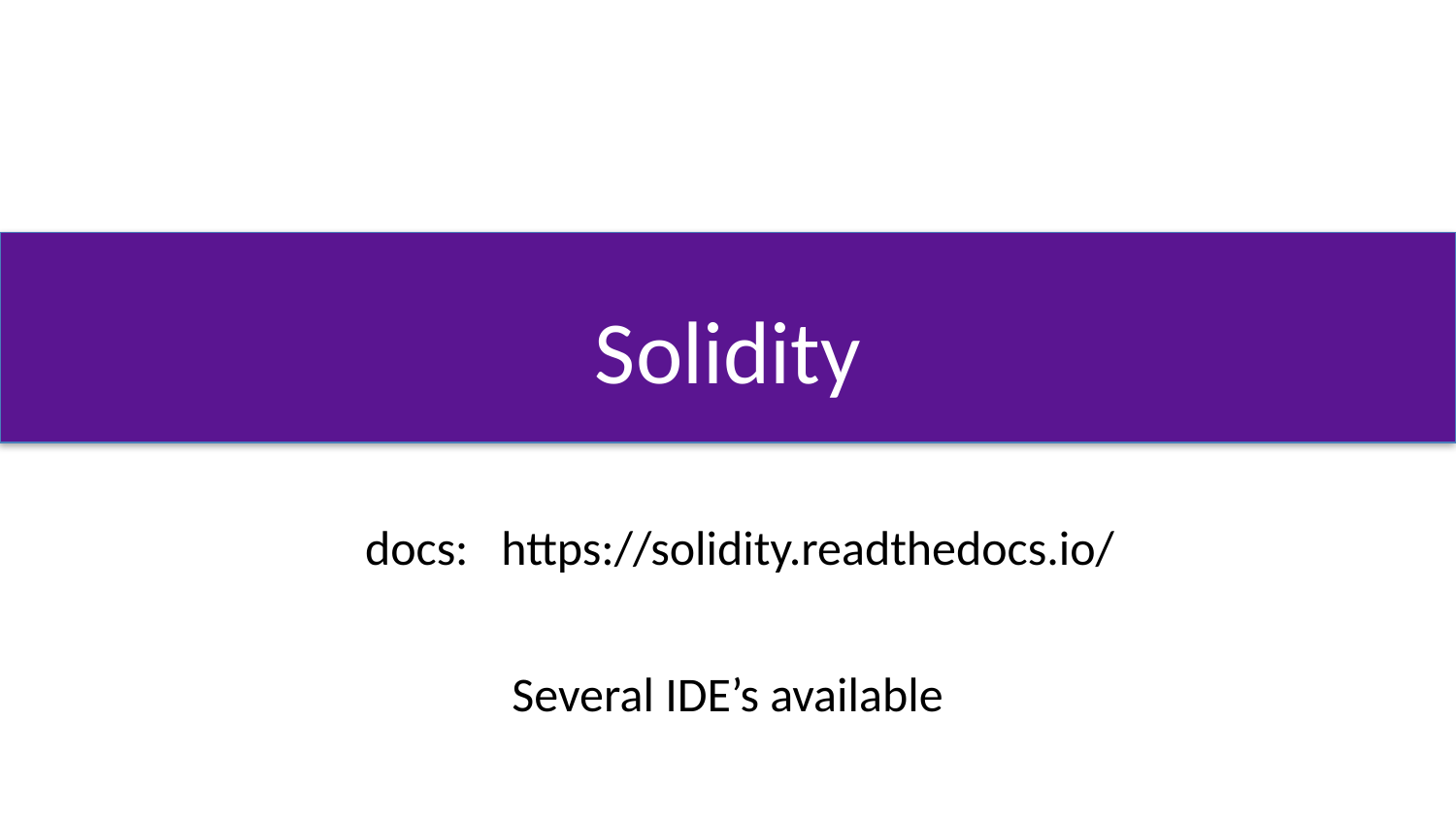

# Solidity
docs:   https://solidity.readthedocs.io/
Several IDE’s available